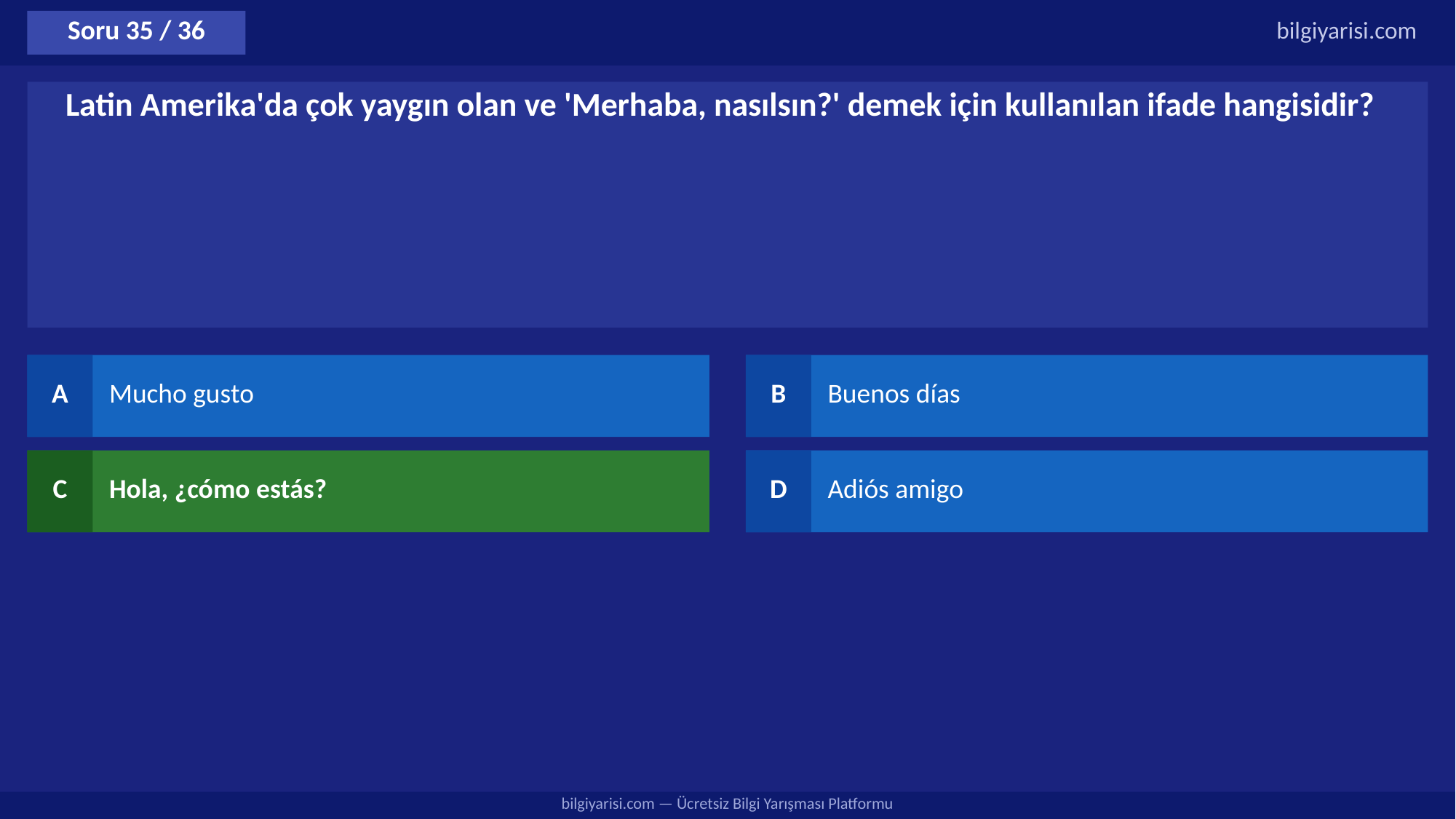

Soru 35 / 36
bilgiyarisi.com

Latin Amerika'da çok yaygın olan ve 'Merhaba, nasılsın?' demek için kullanılan ifade hangisidir?

A
Mucho gusto

B
Buenos días

C
Hola, ¿cómo estás?

D
Adiós amigo
bilgiyarisi.com — Ücretsiz Bilgi Yarışması Platformu